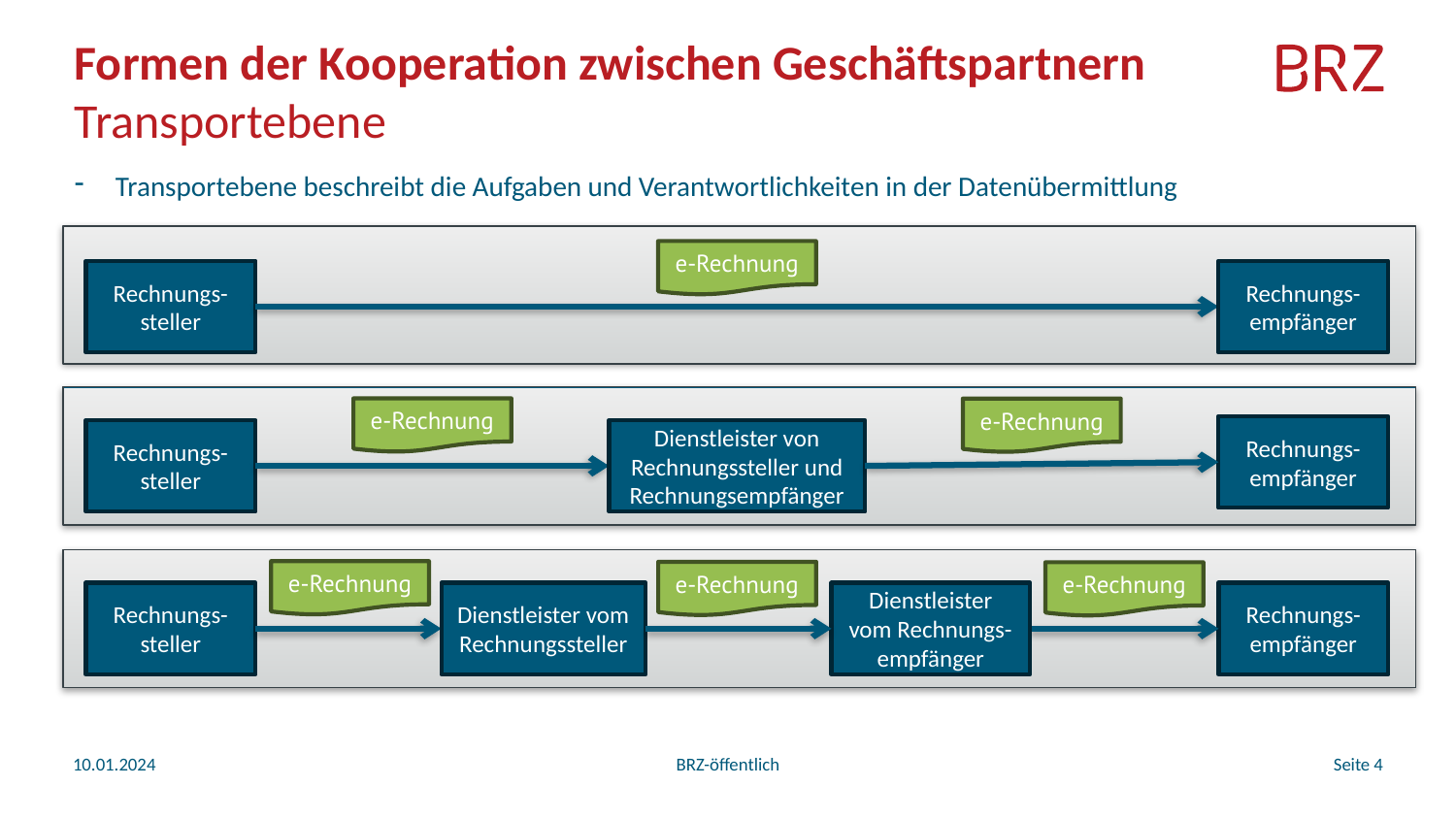

# Formen der Kooperation zwischen Geschäftspartnern Transportebene
Transportebene beschreibt die Aufgaben und Verantwortlichkeiten in der Datenübermittlung

e-Rechnung
Rechnungs-steller
Rechnungs-empfänger

e-Rechnung
e-Rechnung
Rechnungs-empfänger
Rechnungs-steller
Dienstleister von Rechnungssteller und Rechnungsempfänger

e-Rechnung
e-Rechnung
e-Rechnung
Rechnungs-empfänger
Rechnungs-steller
Dienstleister vom Rechnungssteller
Dienstleister vom Rechnungs-empfänger
10.01.2024
Seite 4